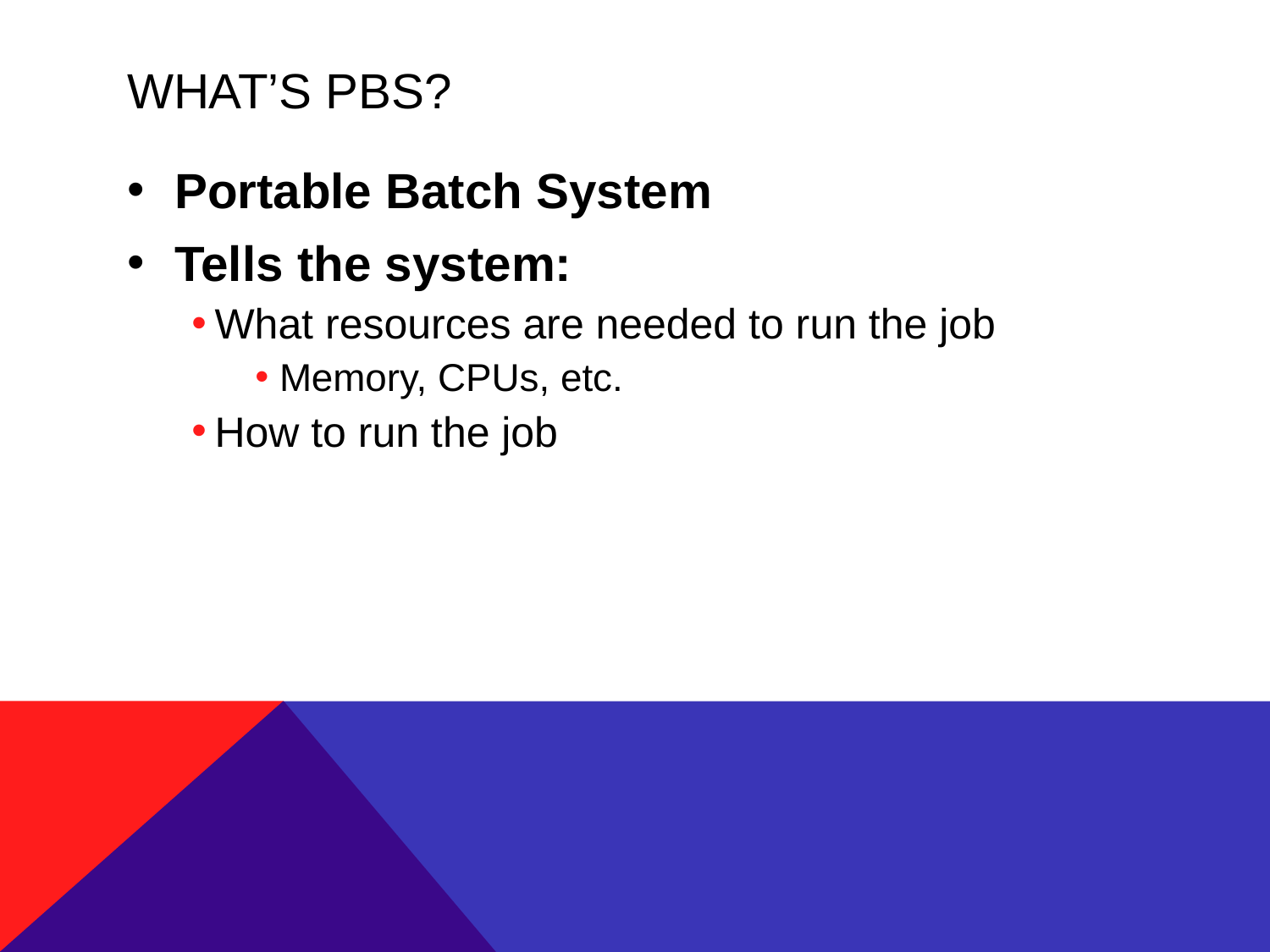

# What’s PBS?
Portable Batch System
Tells the system:
What resources are needed to run the job
Memory, CPUs, etc.
How to run the job